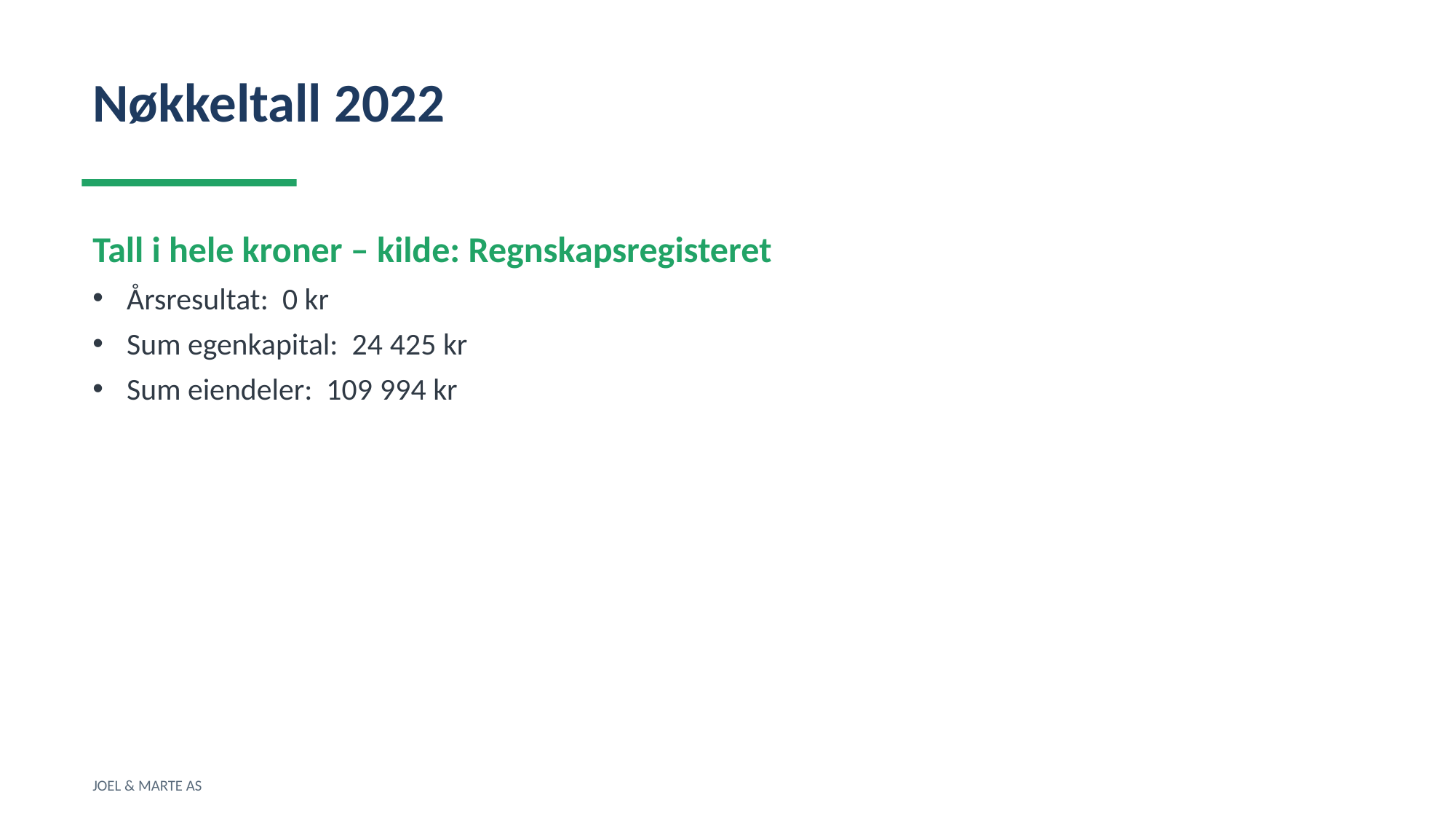

Nøkkeltall 2022

Tall i hele kroner – kilde: Regnskapsregisteret
Årsresultat:  0 kr
Sum egenkapital:  24 425 kr
Sum eiendeler:  109 994 kr
JOEL & MARTE AS